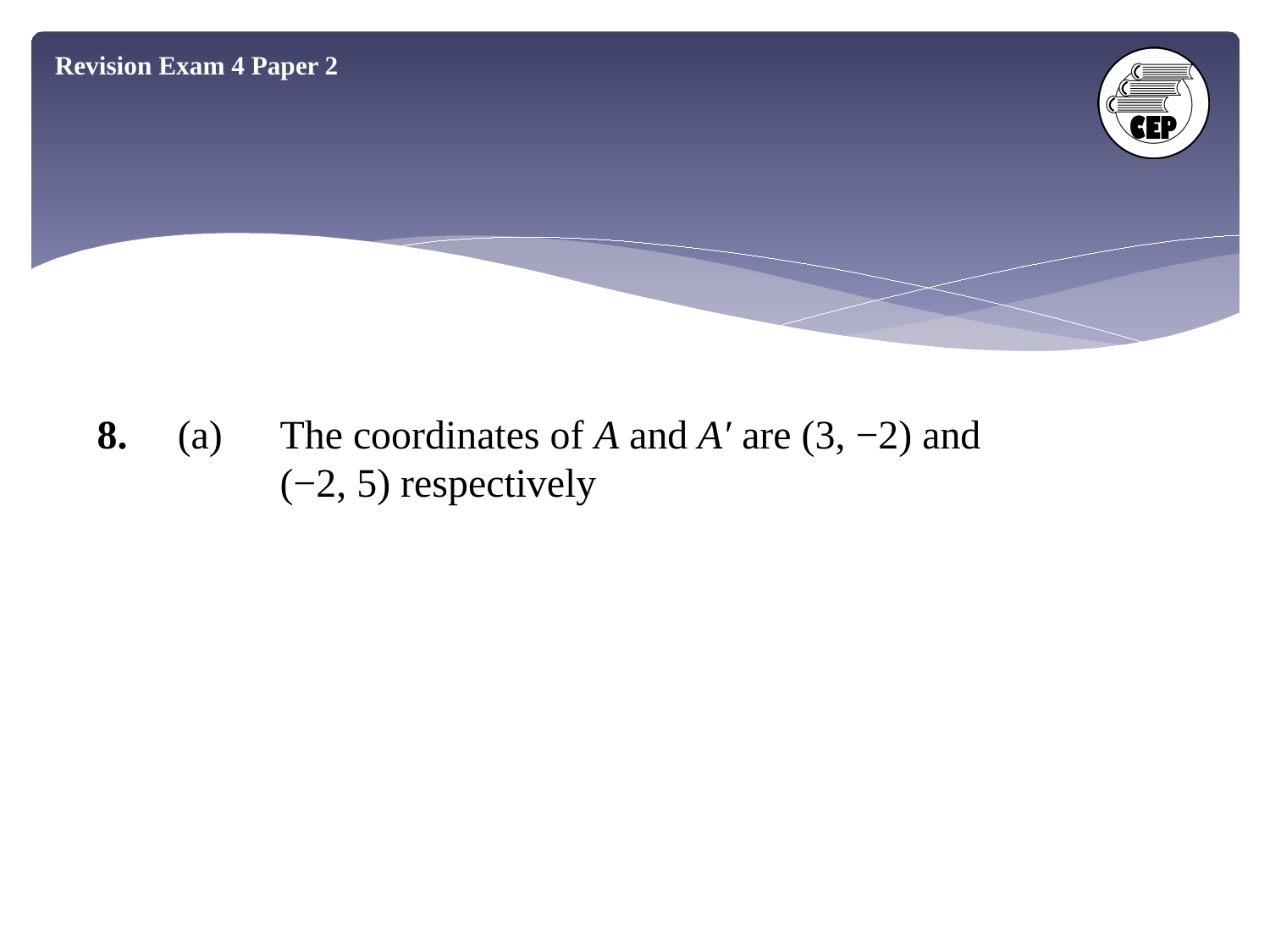

Revision Exam 4 Paper 2
The coordinates of A and A′ are (3, −2) and
(−2, 5) respectively
8.	(a)